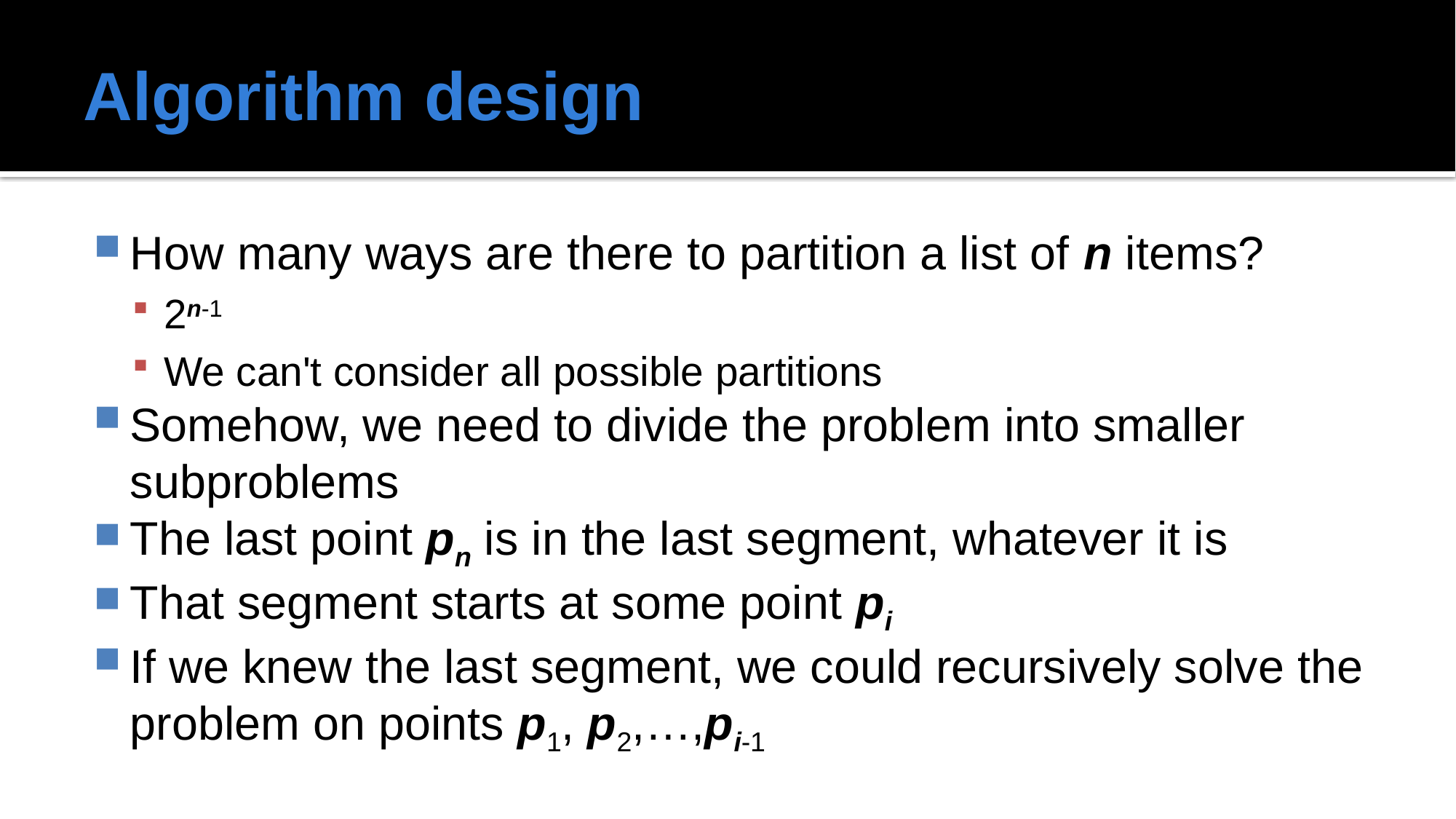

# Algorithm design
How many ways are there to partition a list of n items?
2n-1
We can't consider all possible partitions
Somehow, we need to divide the problem into smaller  subproblems
The last point pn is in the last segment, whatever it is
That segment starts at some point pi
If we knew the last segment, we could recursively solve the problem on points p1, p2,…,pi-1